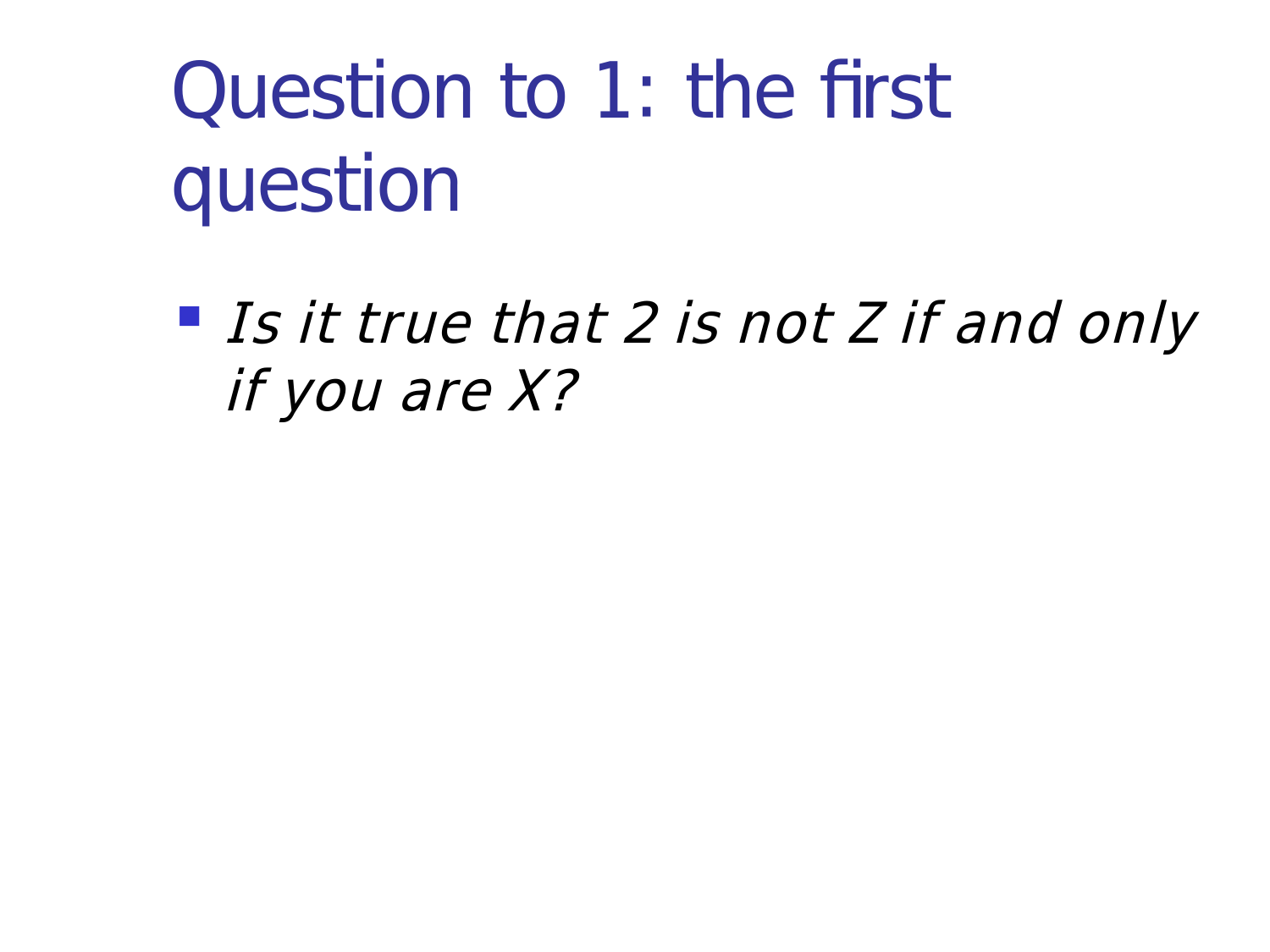

# Question to 1: the first question
Is it true that 2 is not Z if and only if you are X?